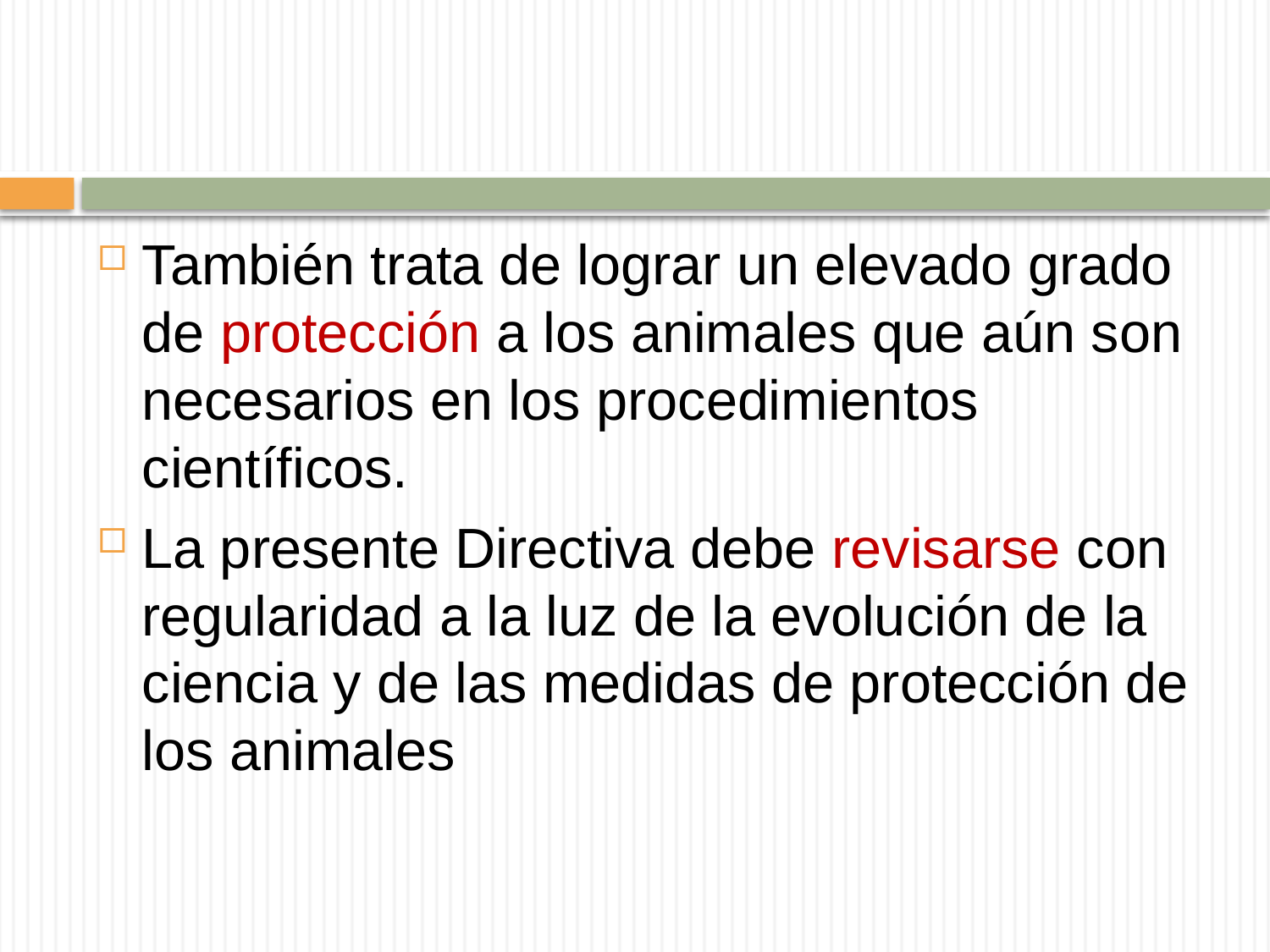

También trata de lograr un elevado grado de protección a los animales que aún son necesarios en los procedimientos científicos.
La presente Directiva debe revisarse con regularidad a la luz de la evolución de la ciencia y de las medidas de protección de los animales